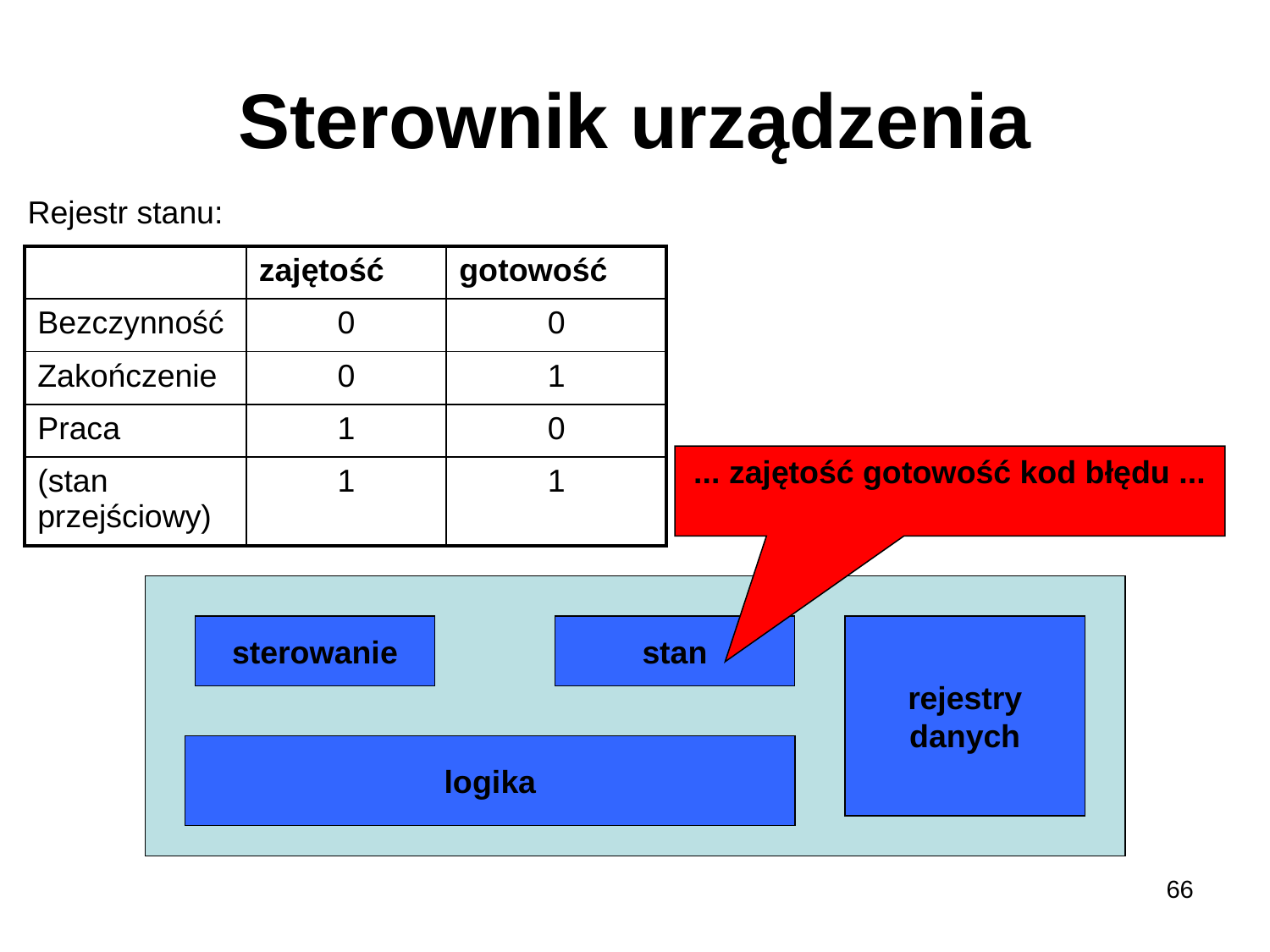

# Sterownik urządzenia
Rejestr stanu:
|  | zajętość | gotowość |
| --- | --- | --- |
| Bezczynność | 0 | 0 |
| Zakończenie | 0 | 1 |
| Praca | 1 | 0 |
| (stan przejściowy) | 1 | 1 |
... zajętość gotowość kod błędu ...

stan
rejestry
danych
sterowanie
logika
66